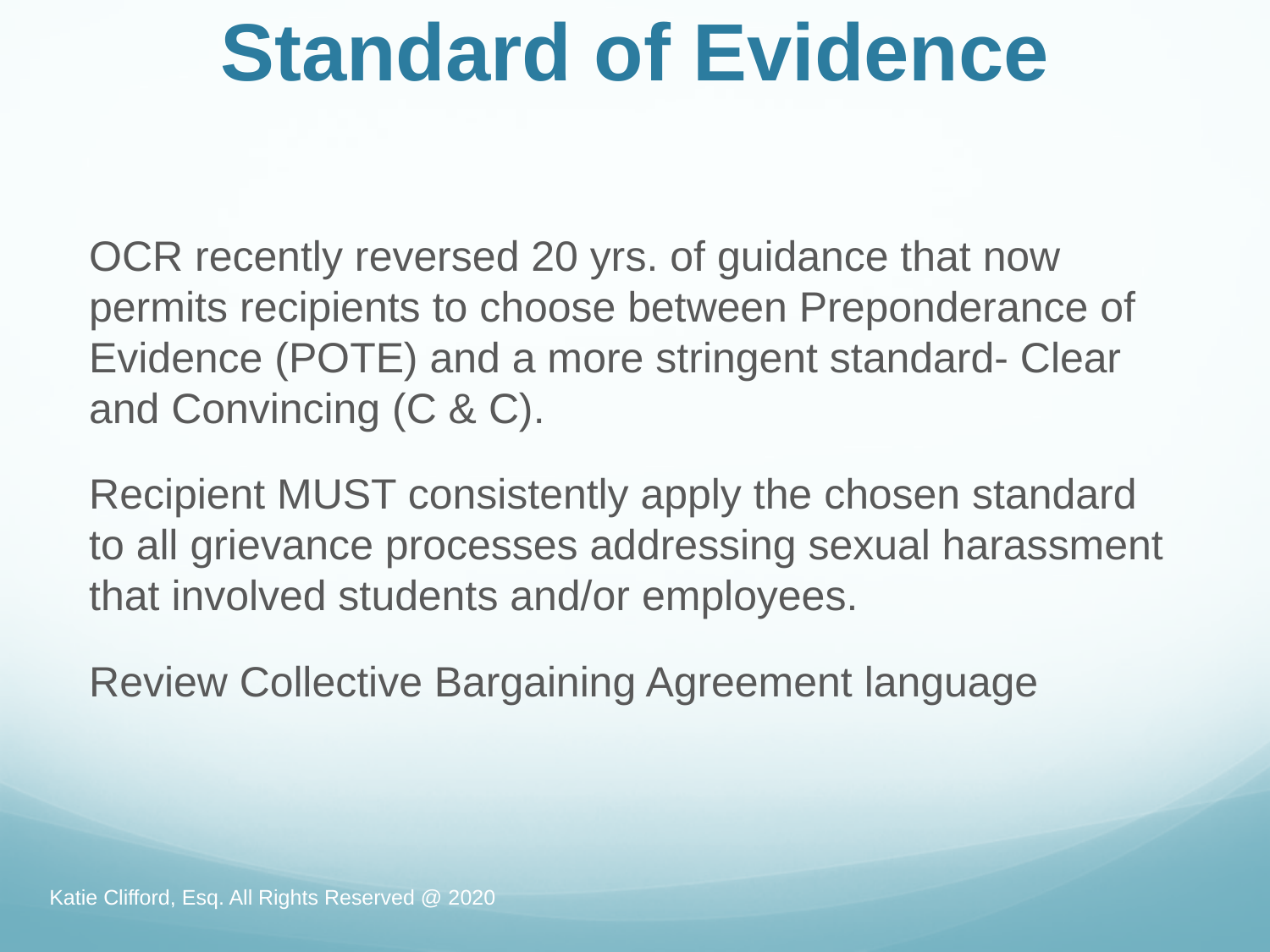

# Standard of Evidence
OCR recently reversed 20 yrs. of guidance that now permits recipients to choose between Preponderance of Evidence (POTE) and a more stringent standard- Clear and Convincing (C & C).
Recipient MUST consistently apply the chosen standard to all grievance processes addressing sexual harassment that involved students and/or employees.
Review Collective Bargaining Agreement language

Katie Clifford, Esq. All Rights Reserved @ 2020